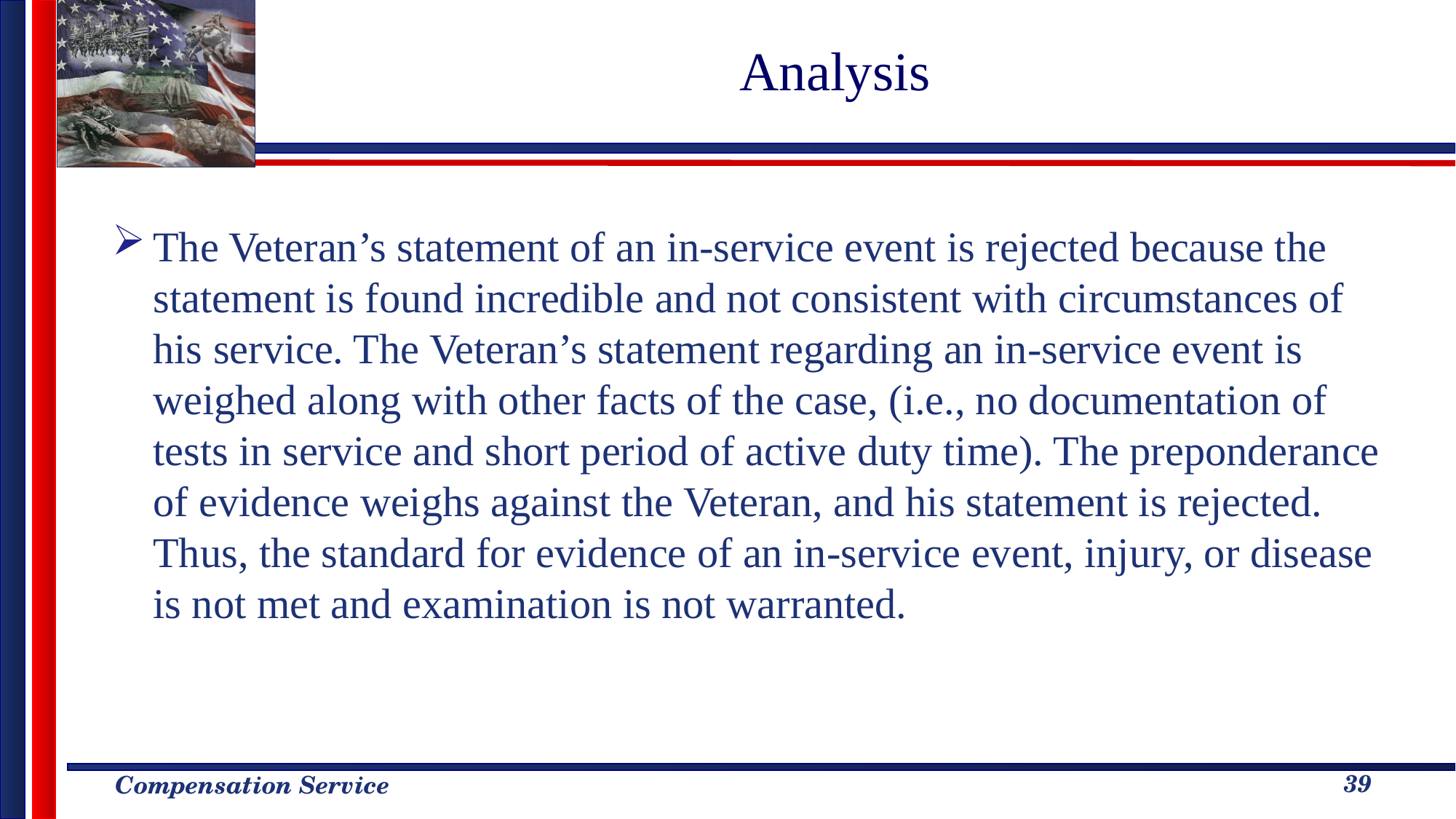

# Analysis
The Veteran’s statement of an in-service event is rejected because the statement is found incredible and not consistent with circumstances of his service. The Veteran’s statement regarding an in-service event is weighed along with other facts of the case, (i.e., no documentation of tests in service and short period of active duty time). The preponderance of evidence weighs against the Veteran, and his statement is rejected. Thus, the standard for evidence of an in-service event, injury, or disease is not met and examination is not warranted.
39